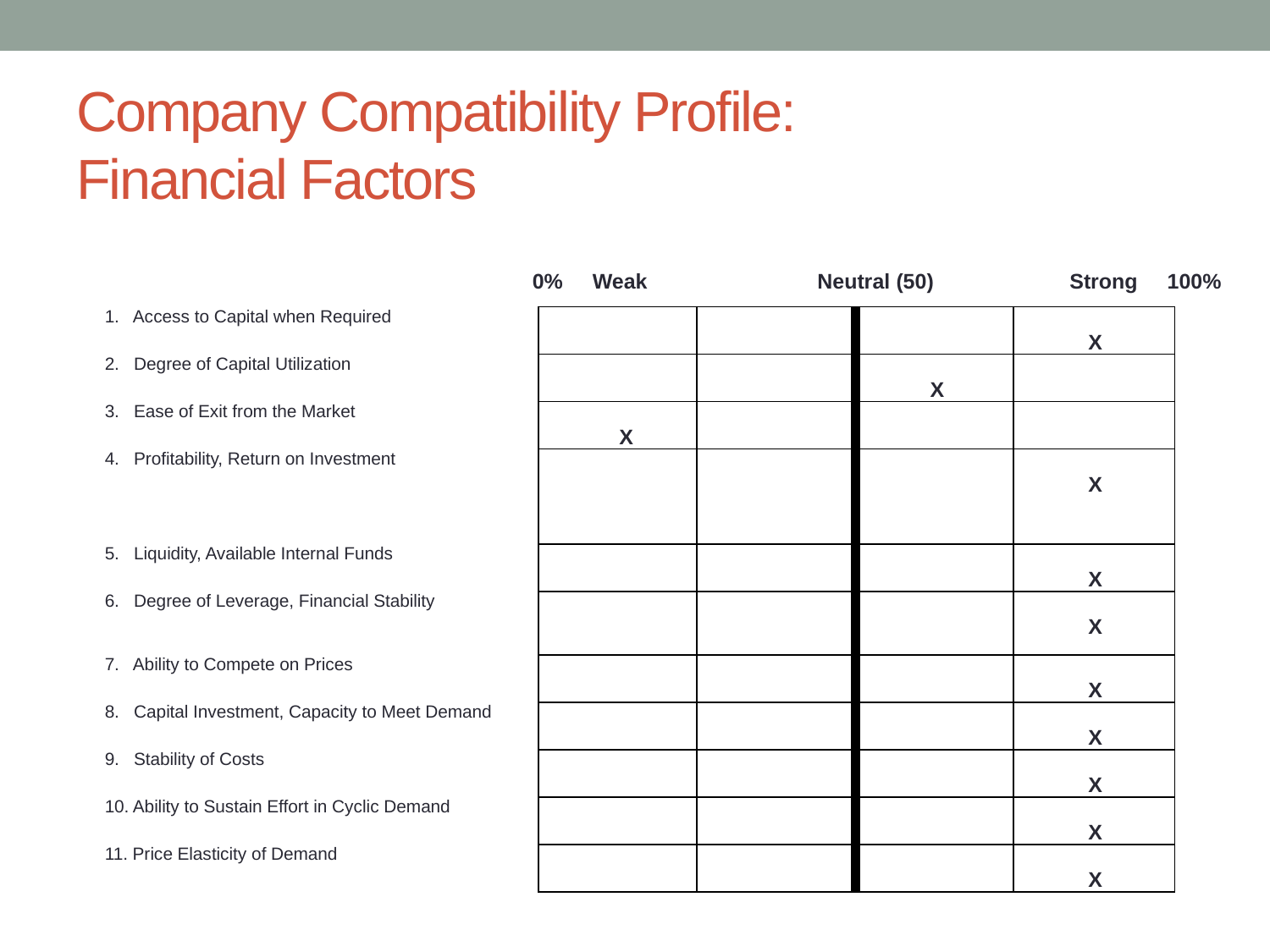

# Company Compatibility Profile: Financial Factors
                                                                            0%     Weak	                 Neutral (50)                       Strong     100%
| 1. Access to Capital when Required |  |  |  | X |
| --- | --- | --- | --- | --- |
| 2. Degree of Capital Utilization |  |  | X |  |
| 3. Ease of Exit from the Market | X |  |  |  |
| 4. Profitability, Return on Investment |  |  |  | X |
| 5. Liquidity, Available Internal Funds |  |  |  | X |
| 6. Degree of Leverage, Financial Stability |  |  |  | X |
| 7. Ability to Compete on Prices |  |  |  | X |
| 8. Capital Investment, Capacity to Meet Demand |  |  |  | X |
| 9. Stability of Costs |  |  |  | X |
| 10. Ability to Sustain Effort in Cyclic Demand |  |  |  | X |
| 11. Price Elasticity of Demand |  |  |  | X |